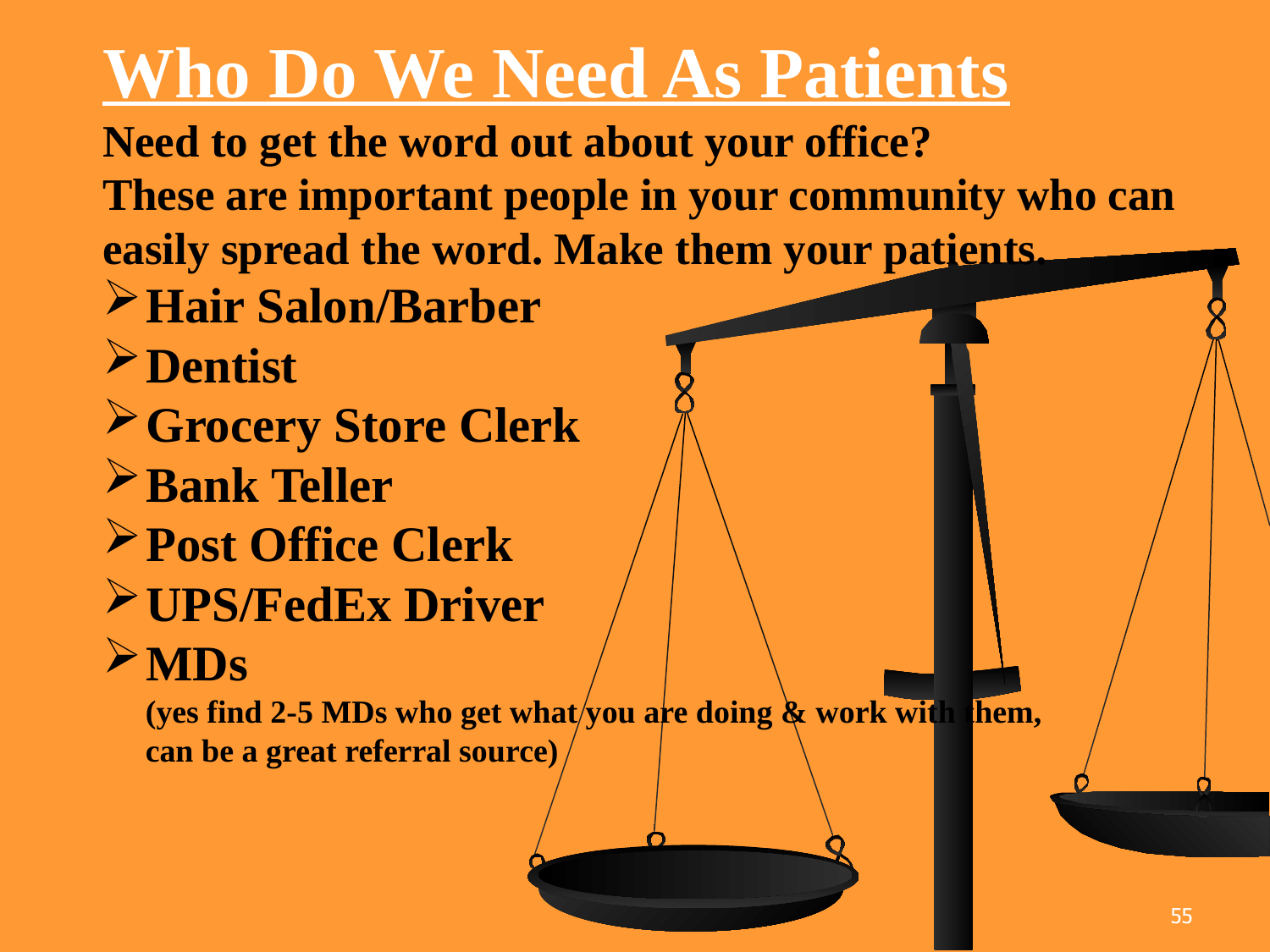

Who Do We Need As Patients
Need to get the word out about your office?
These are important people in your community who can easily spread the word. Make them your patients.
Hair Salon/Barber
Dentist
Grocery Store Clerk
Bank Teller
Post Office Clerk
UPS/FedEx Driver
MDs
(yes find 2-5 MDs who get what you are doing & work with them,
can be a great referral source)

55